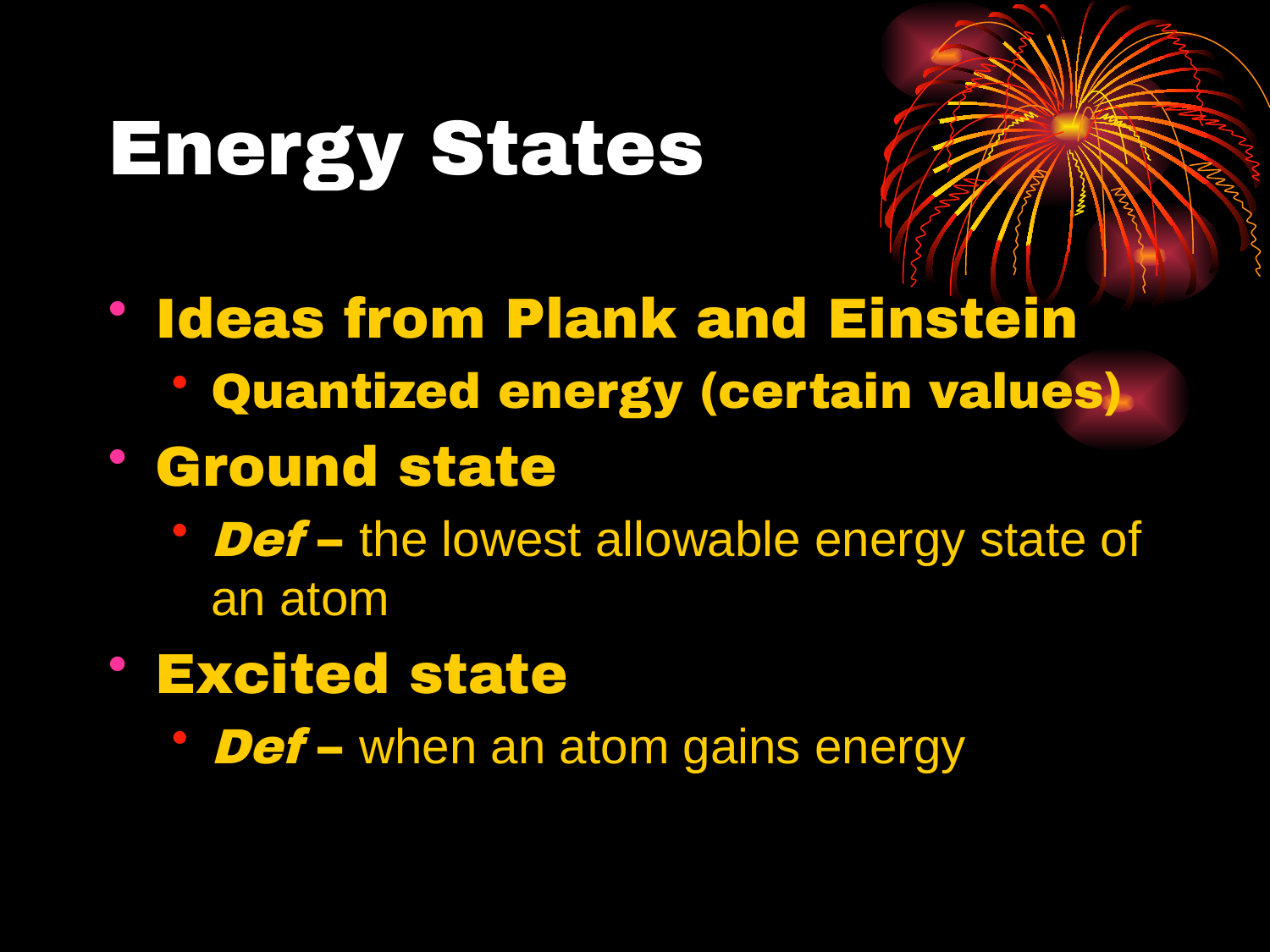

# Energy States
Ideas from Plank and Einstein
Quantized energy (certain values)
Ground state
Def – the lowest allowable energy state of an atom
Excited state
Def – when an atom gains energy